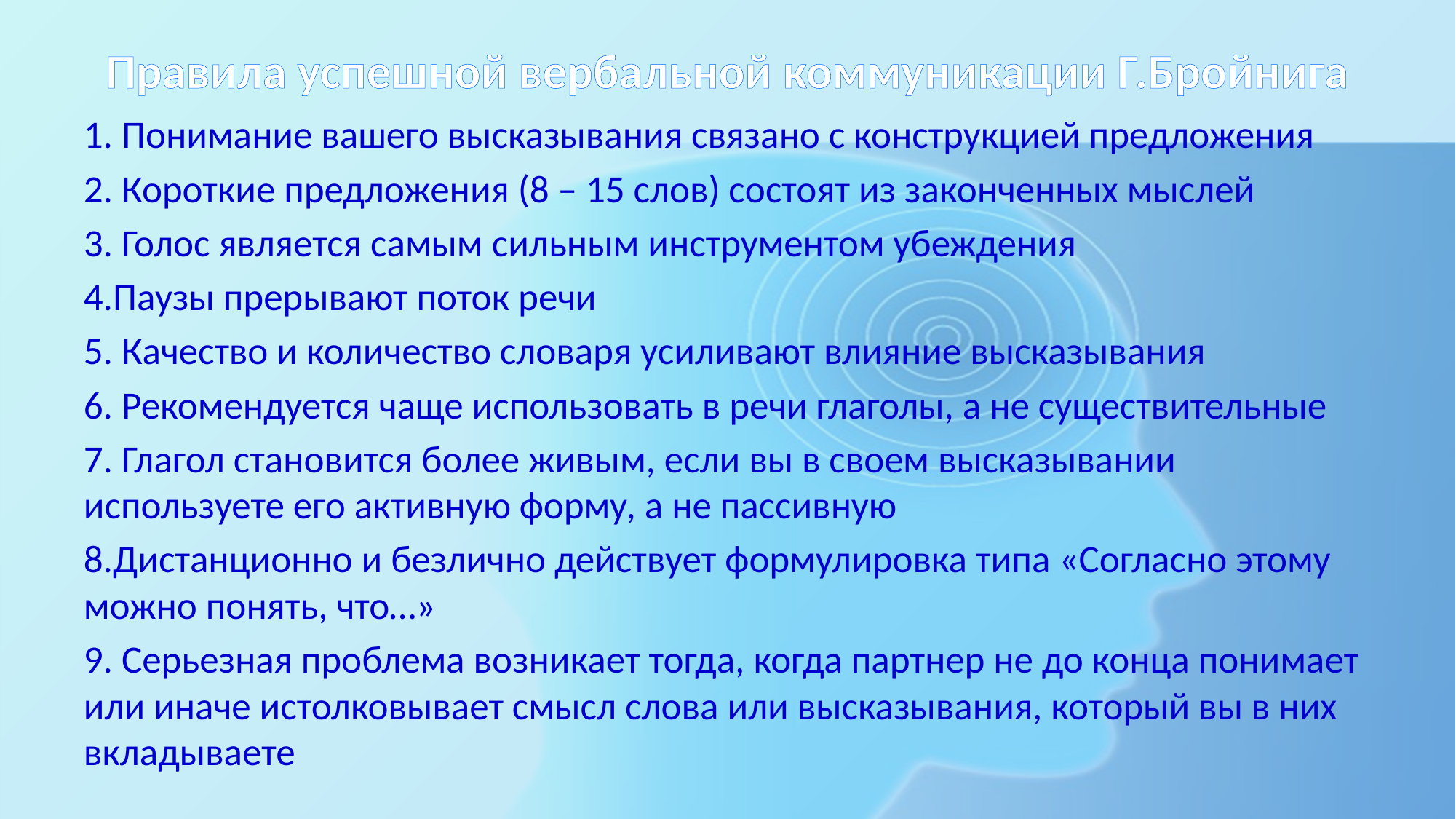

# Правила успешной вербальной коммуникации Г.Бройнига
1. Понимание вашего высказывания связано с конструкцией предложения
2. Короткие предложения (8 – 15 слов) состоят из законченных мыслей
3. Голос является самым сильным инструментом убеждения
4.Паузы прерывают поток речи
5. Качество и количество словаря усиливают влияние высказывания
6. Рекомендуется чаще использовать в речи глаголы, а не существительные
7. Глагол становится более живым, если вы в своем высказывании используете его активную форму, а не пассивную
8.Дистанционно и безлично действует формулировка типа «Согласно этому можно понять, что…»
9. Серьезная проблема возникает тогда, когда партнер не до конца понимает или иначе истолковывает смысл слова или высказывания, который вы в них вкладываете